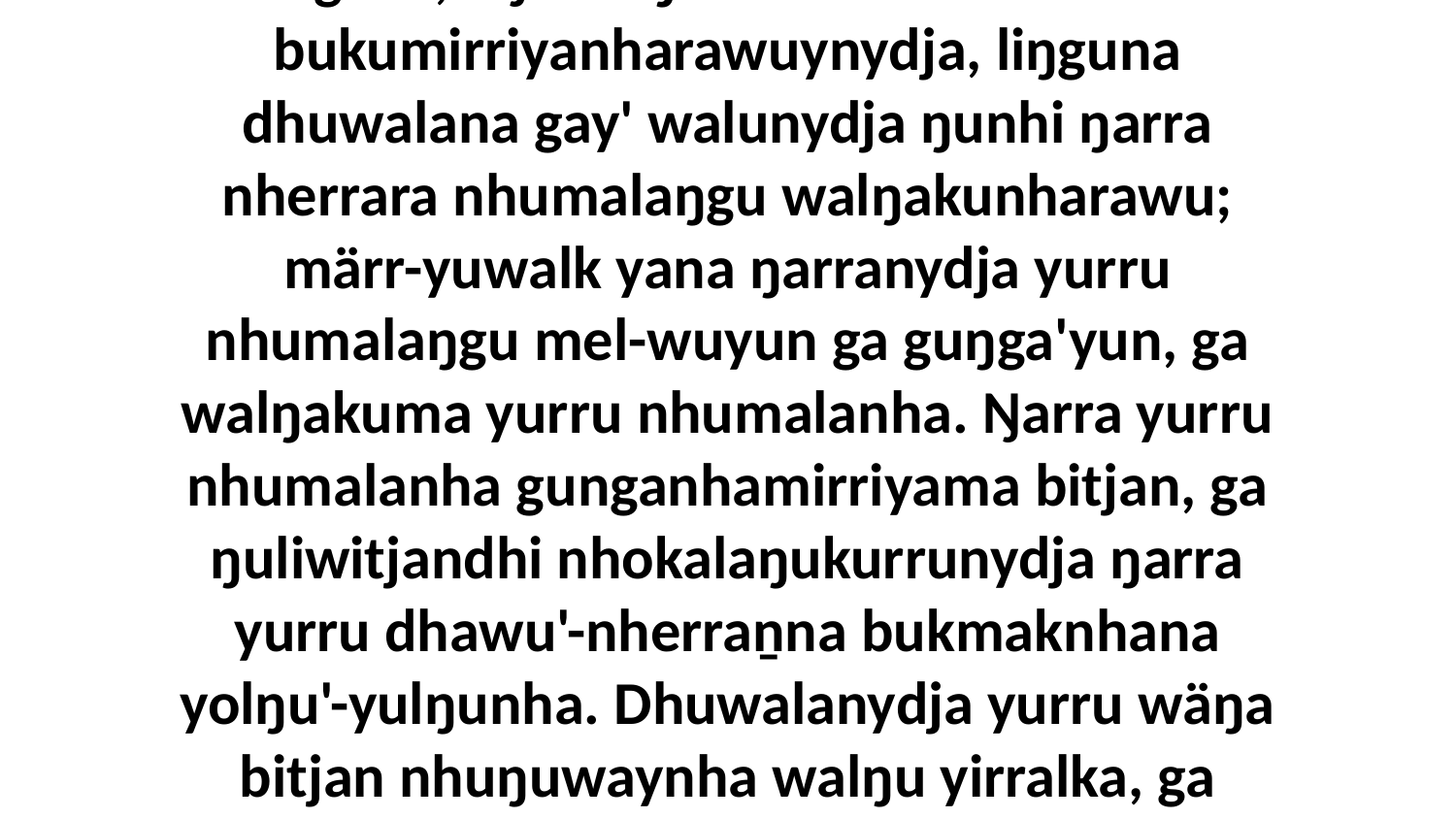

8 Yo, bitjarra ŋayi Garray waŋananydja nhanukalaŋuwu ŋayi yolŋu'-yulŋuwunydja gam', “Ŋarra ŋäkula nhumalanha bukumirriyanharawuynydja, liŋguna dhuwalana gay' walunydja ŋunhi ŋarra nherrara nhumalaŋgu walŋakunharawu; märr-yuwalk yana ŋarranydja yurru nhumalaŋgu mel-wuyun ga guŋga'yun, ga walŋakuma yurru nhumalanha. Ŋarra yurru nhumalanha gunganhamirriyama bitjan, ga ŋuliwitjandhi nhokalaŋukurrunydja ŋarra yurru dhawu'-nherraṉna bukmaknhana yolŋu'-yulŋunha. Dhuwalanydja yurru wäŋa bitjan nhuŋuwaynha walŋu yirralka, ga nhuma yurru nhina yukurra dhiyalayi yulŋunydja, ŋunhi marrtji ŋorra dhuwala yolŋumiriw.